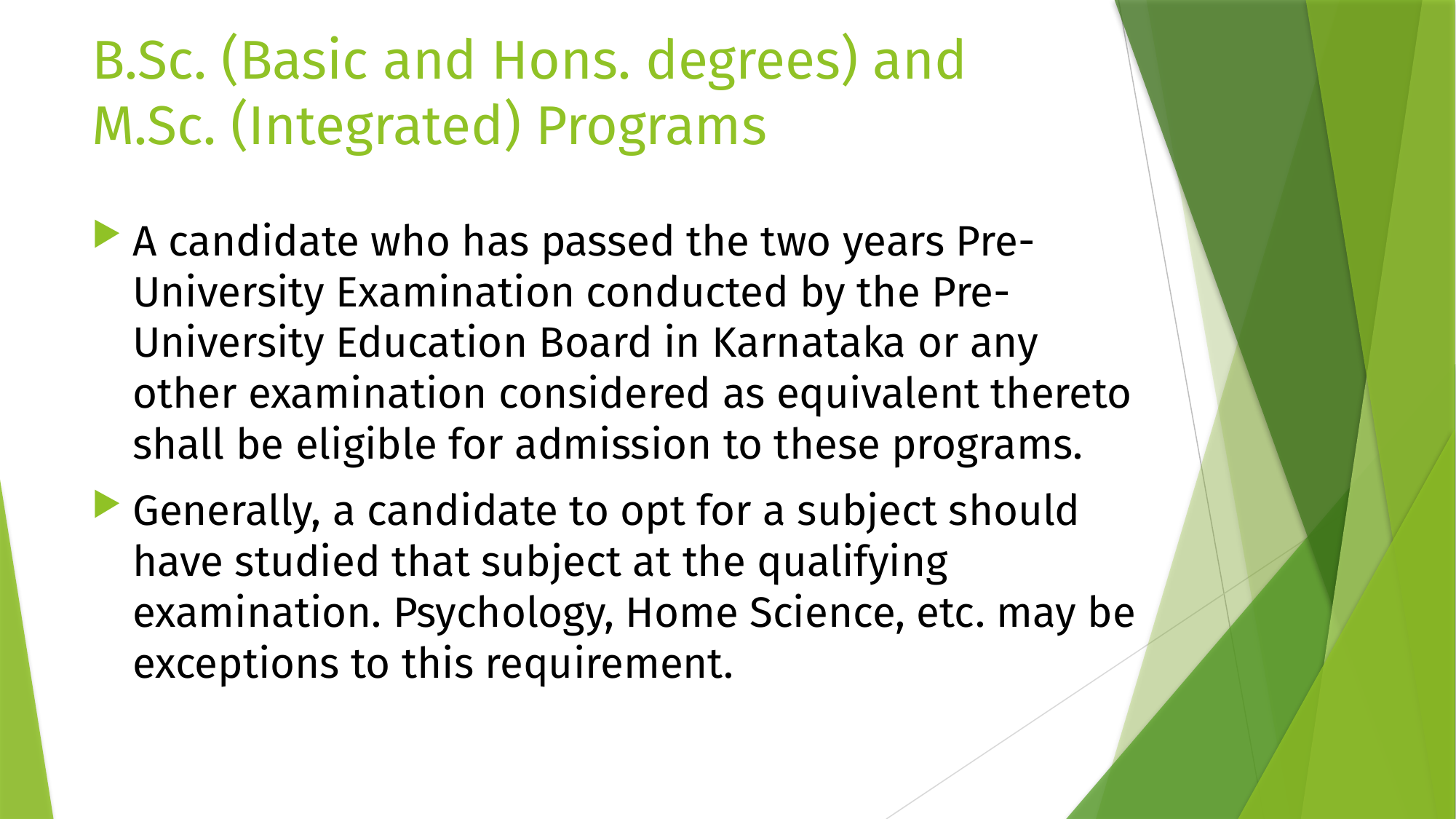

# B.Sc. (Basic and Hons. degrees) and M.Sc. (Integrated) Programs
A candidate who has passed the two years Pre-University Examination conducted by the Pre-University Education Board in Karnataka or any other examination considered as equivalent thereto shall be eligible for admission to these programs.
Generally, a candidate to opt for a subject should have studied that subject at the qualifying examination. Psychology, Home Science, etc. may be exceptions to this requirement.